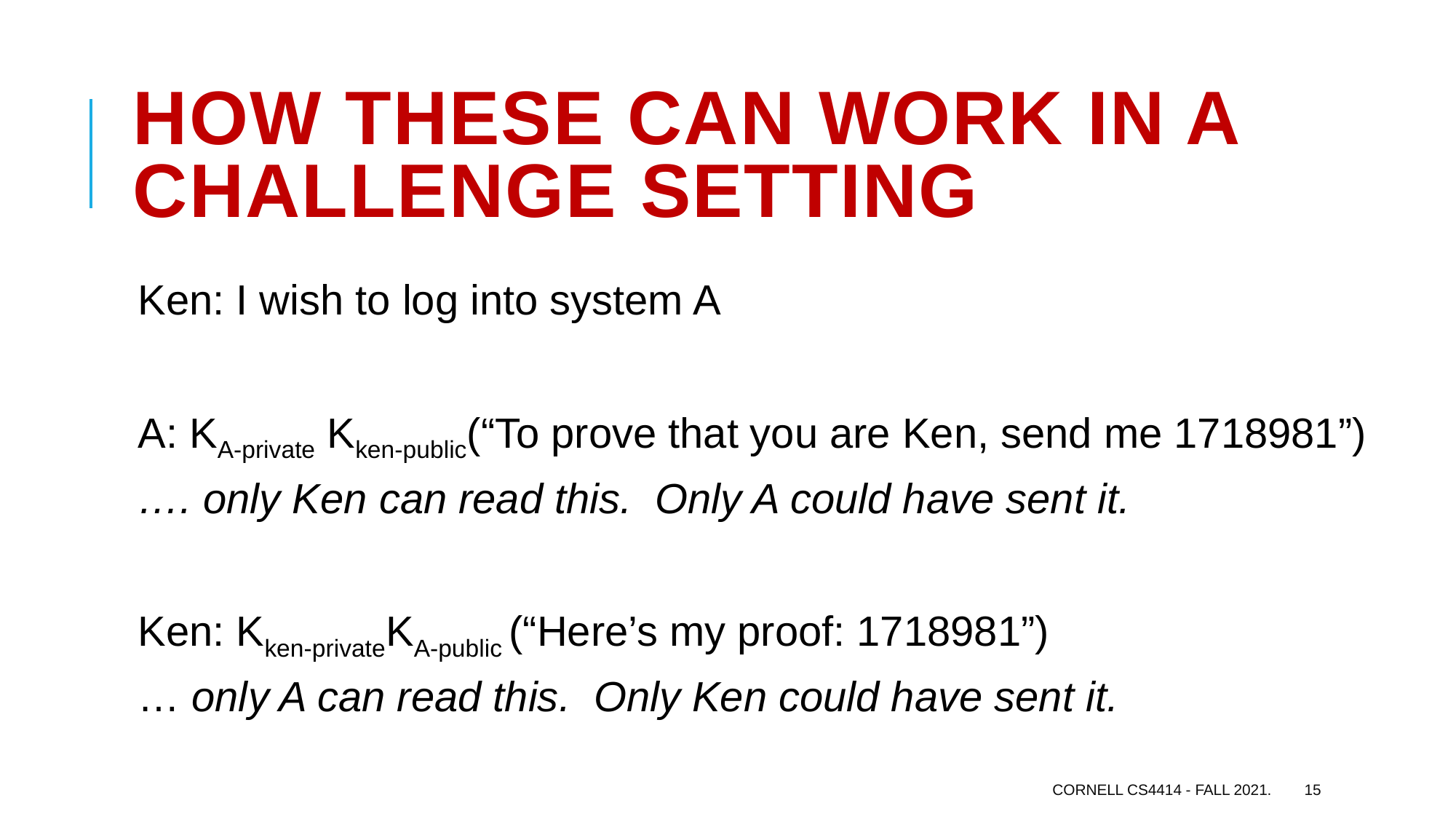

# How these can work in a challenge setting
Ken: I wish to log into system A

A: KA-private Kken-public(“To prove that you are Ken, send me 1718981”)
…. only Ken can read this.  Only A could have sent it.

Ken: Kken-privateKA-public (“Here’s my proof: 1718981”)
… only A can read this.  Only Ken could have sent it.
Cornell CS4414 - Fall 2021.
15